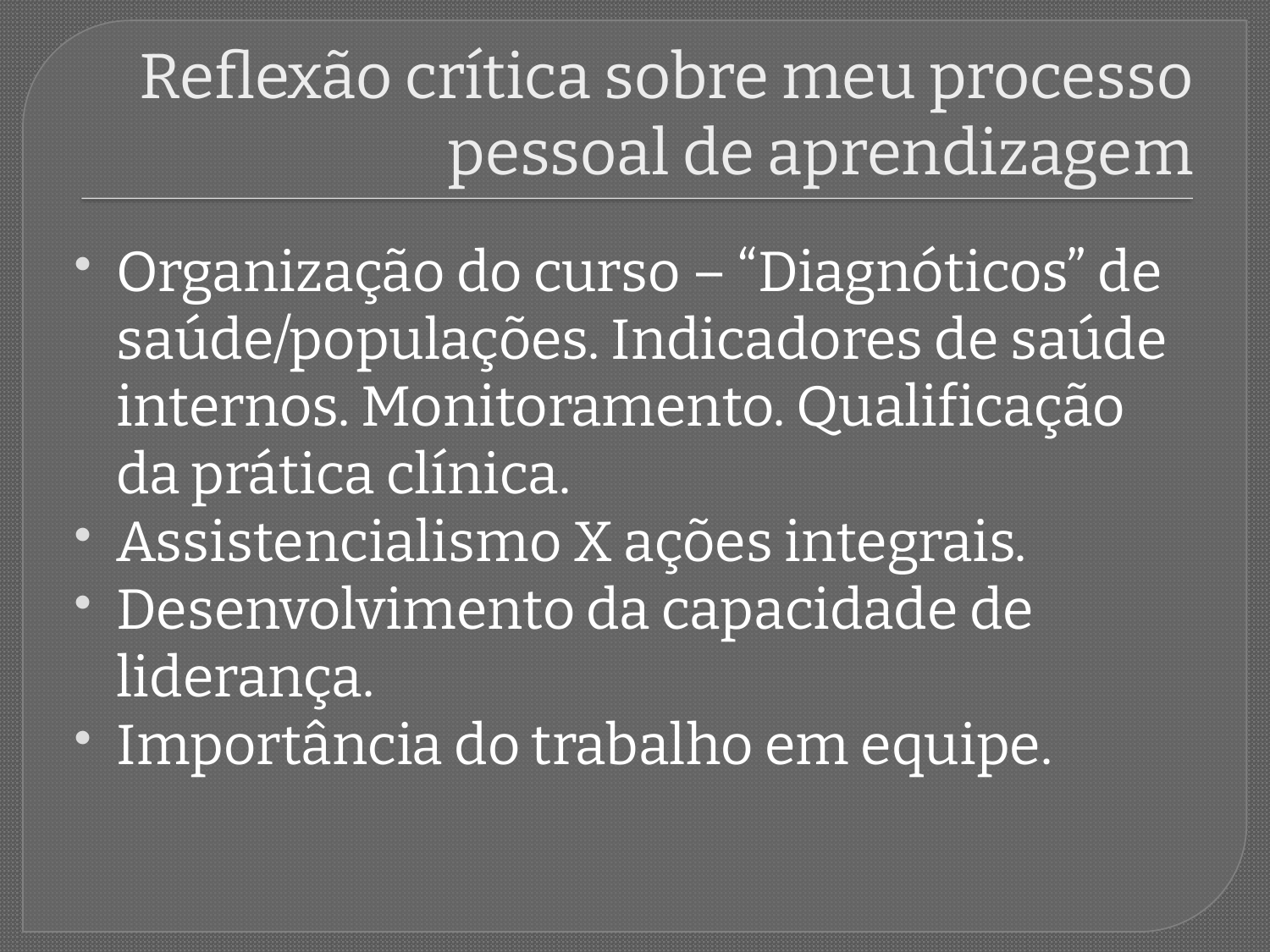

# Reflexão crítica sobre meu processo pessoal de aprendizagem
Organização do curso – “Diagnóticos” de saúde/populações. Indicadores de saúde internos. Monitoramento. Qualificação da prática clínica.
Assistencialismo X ações integrais.
Desenvolvimento da capacidade de liderança.
Importância do trabalho em equipe.